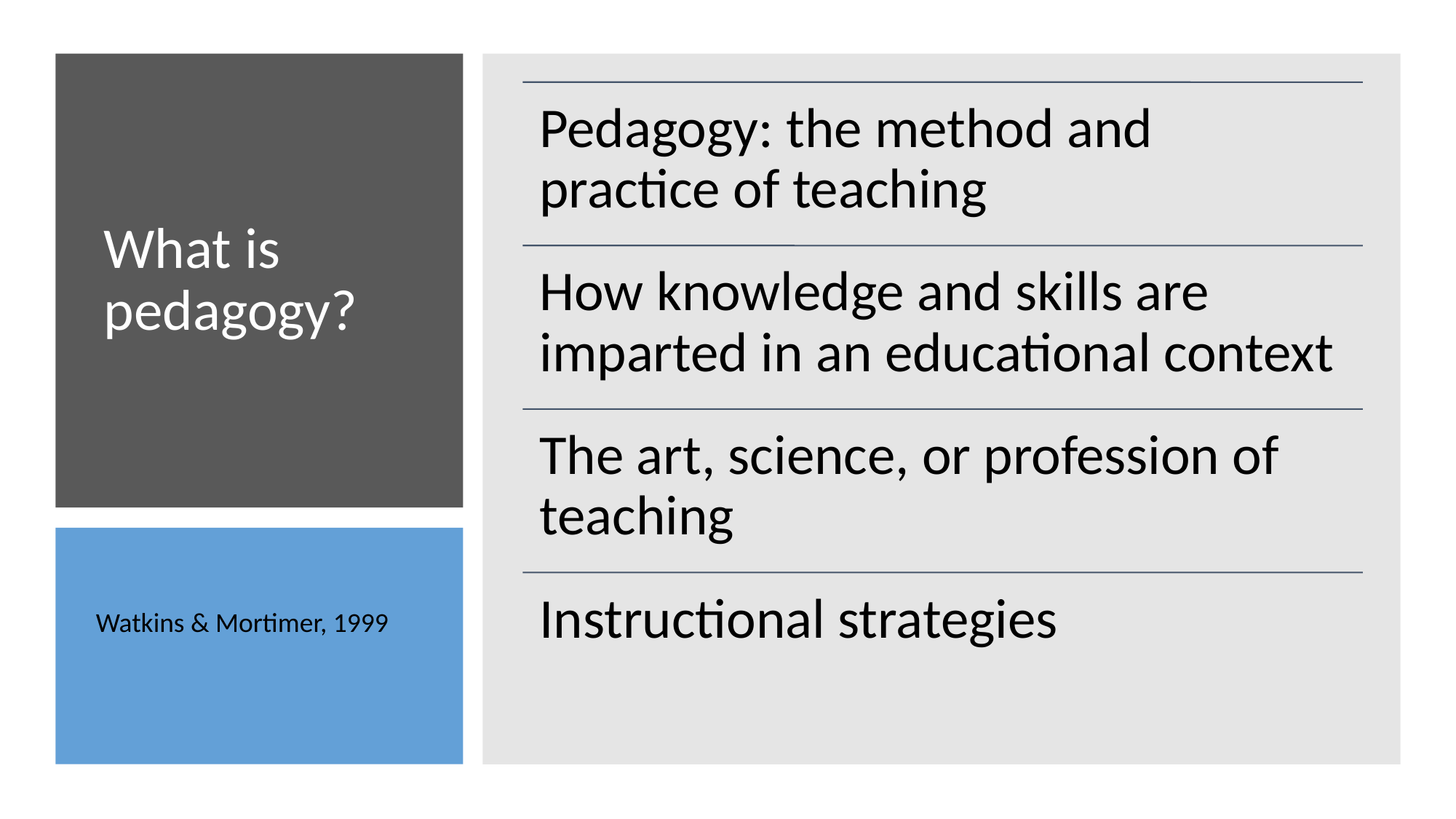

Pedagogy: the method and practice of teaching
How knowledge and skills are imparted in an educational context
The art, science, or profession of teaching
Instructional strategies
# What is pedagogy?

Watkins & Mortimer, 1999